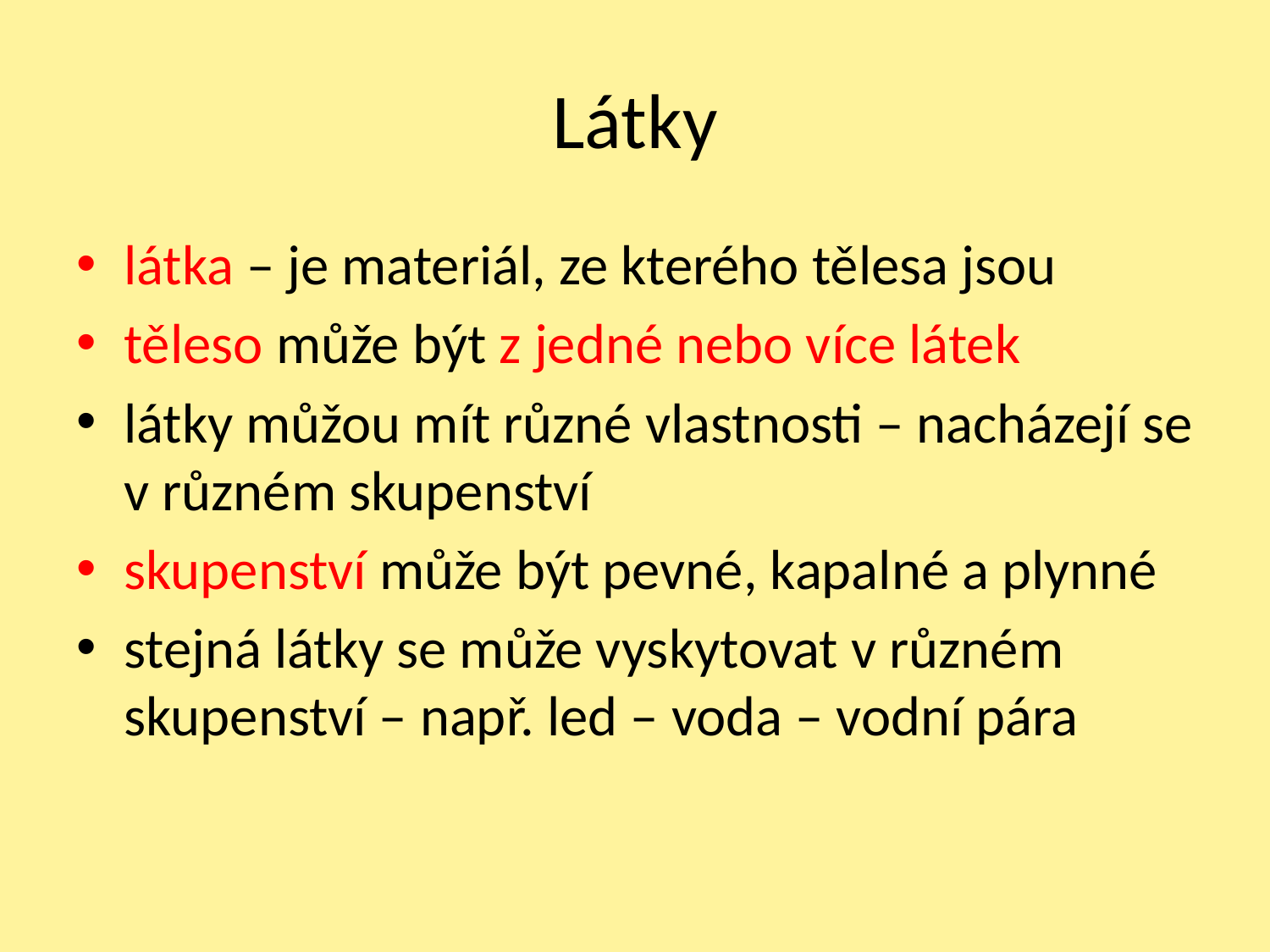

# Látky
látka – je materiál, ze kterého tělesa jsou
těleso může být z jedné nebo více látek
látky můžou mít různé vlastnosti – nacházejí se v různém skupenství
skupenství může být pevné, kapalné a plynné
stejná látky se může vyskytovat v různém skupenství – např. led – voda – vodní pára